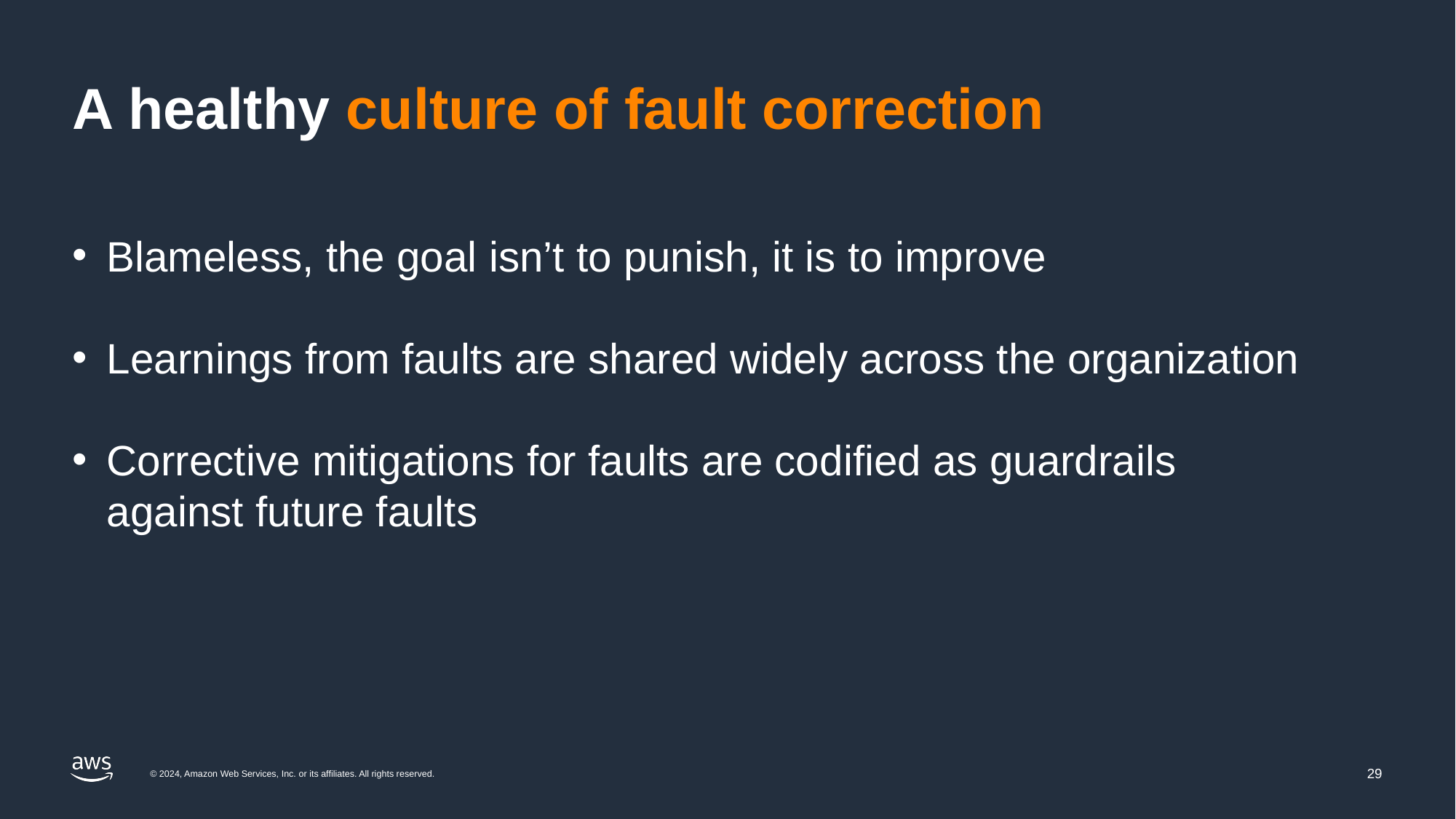

# A healthy culture of fault correction
Blameless, the goal isn’t to punish, it is to improve

Learnings from faults are shared widely across the organization

Corrective mitigations for faults are codified as guardrails against future faults

29